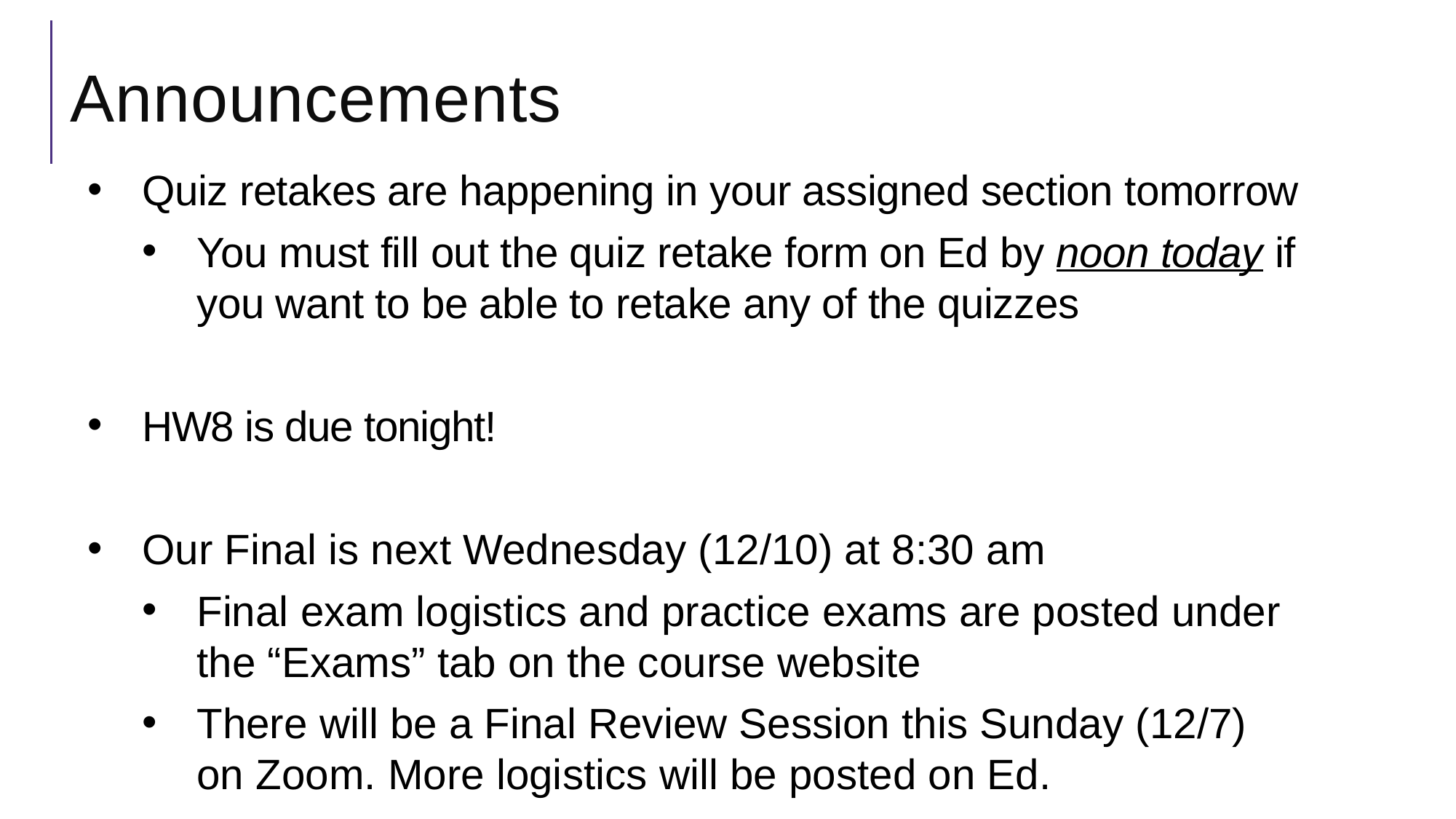

# Announcements
Quiz retakes are happening in your assigned section tomorrow
You must fill out the quiz retake form on Ed by noon today if you want to be able to retake any of the quizzes

HW8 is due tonight!

Our Final is next Wednesday (12/10) at 8:30 am
Final exam logistics and practice exams are posted under the “Exams” tab on the course website
There will be a Final Review Session this Sunday (12/7) on Zoom. More logistics will be posted on Ed.